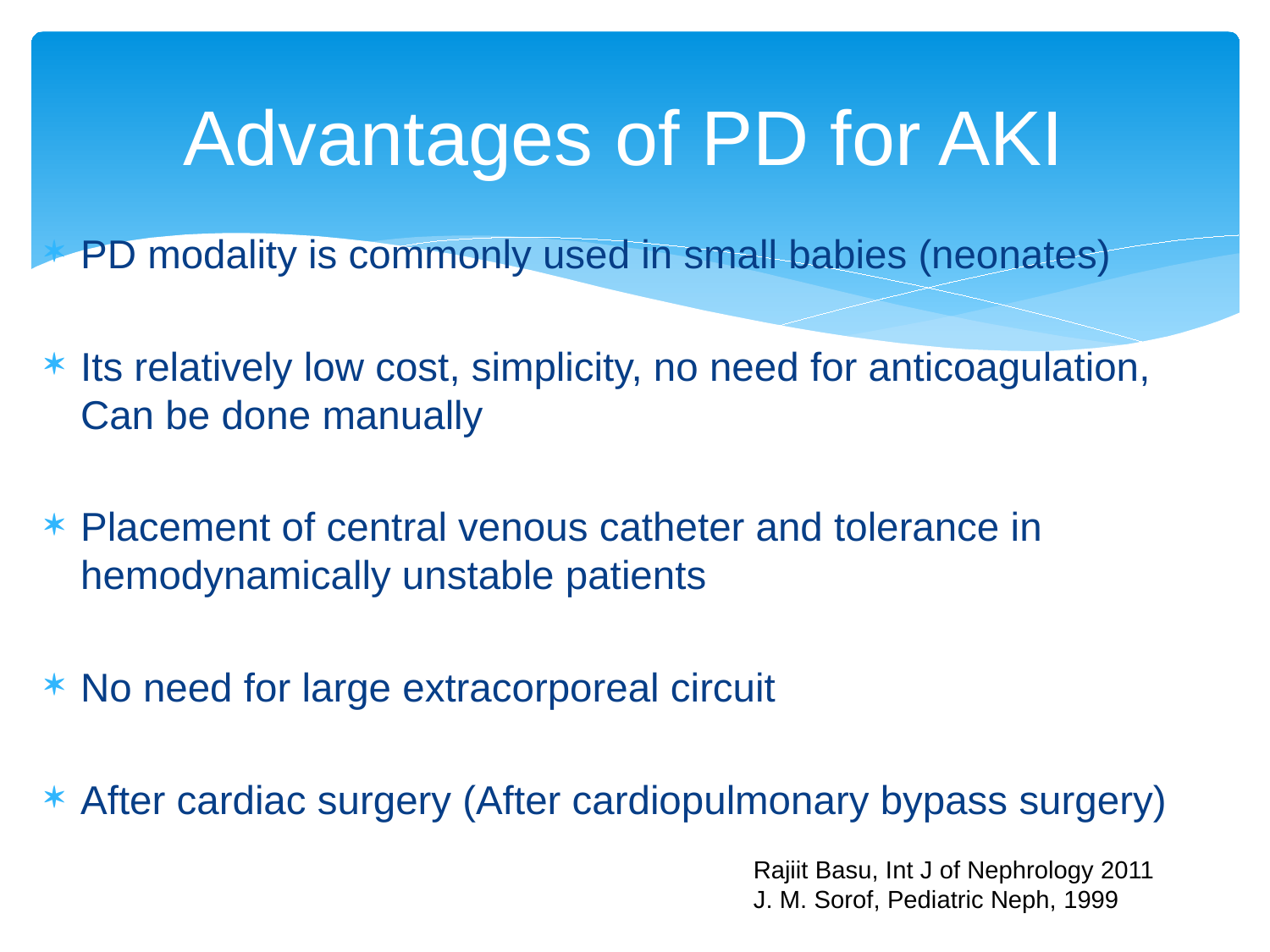

# Advantages of PD for AKI
PD modality is commonly used in small babies (neonates)

Its relatively low cost, simplicity, no need for anticoagulation, Can be done manually

Placement of central venous catheter and tolerance in hemodynamically unstable patients

No need for large extracorporeal circuit

After cardiac surgery (After cardiopulmonary bypass surgery)

Rajiit Basu, Int J of Nephrology 2011
J. M. Sorof, Pediatric Neph, 1999